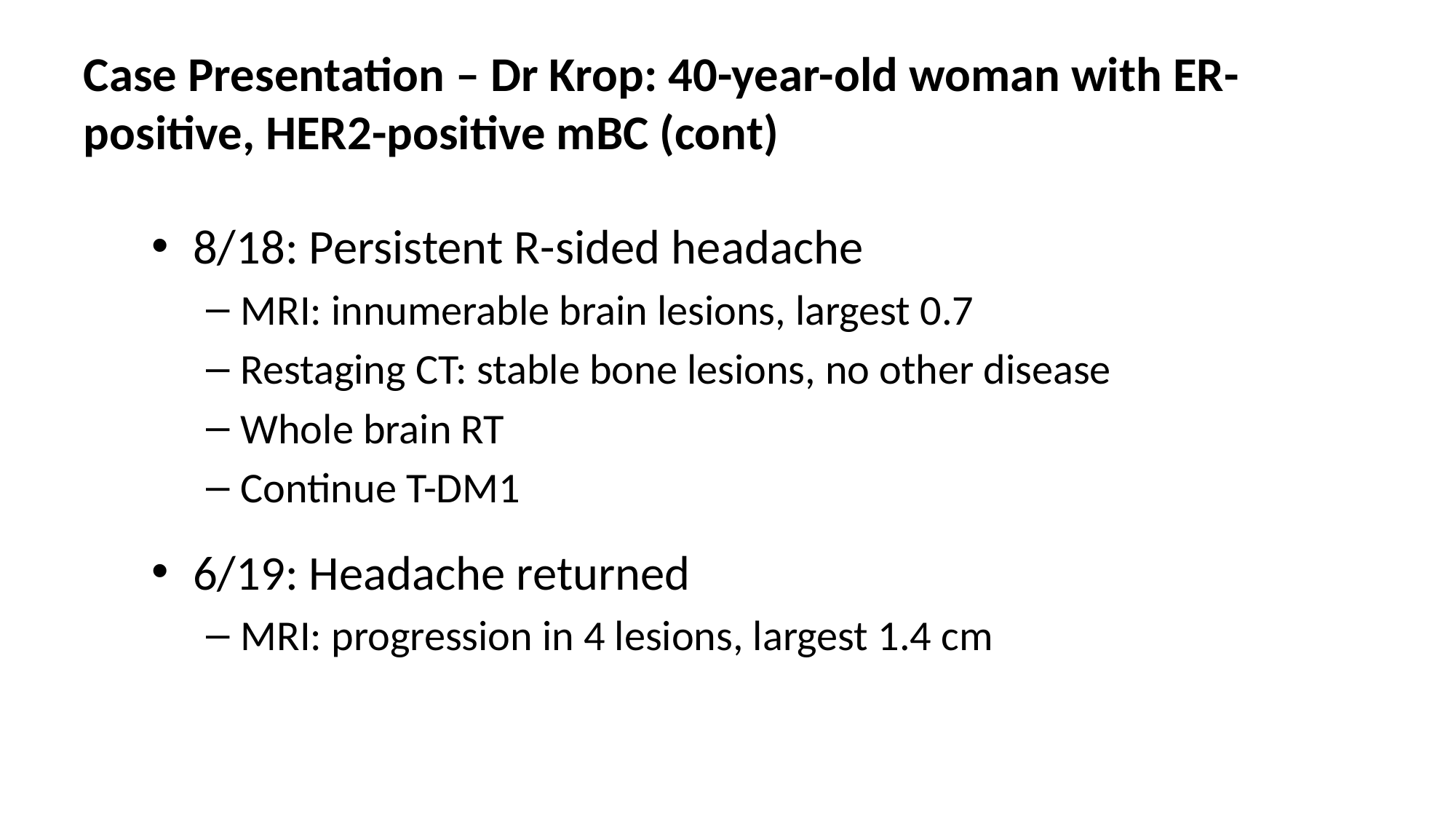

# Case Presentation – Dr Krop: 40-year-old woman with ER-positive, HER2-positive mBC (cont)
8/18: Persistent R-sided headache
MRI: innumerable brain lesions, largest 0.7
Restaging CT: stable bone lesions, no other disease
Whole brain RT
Continue T-DM1
6/19: Headache returned
MRI: progression in 4 lesions, largest 1.4 cm